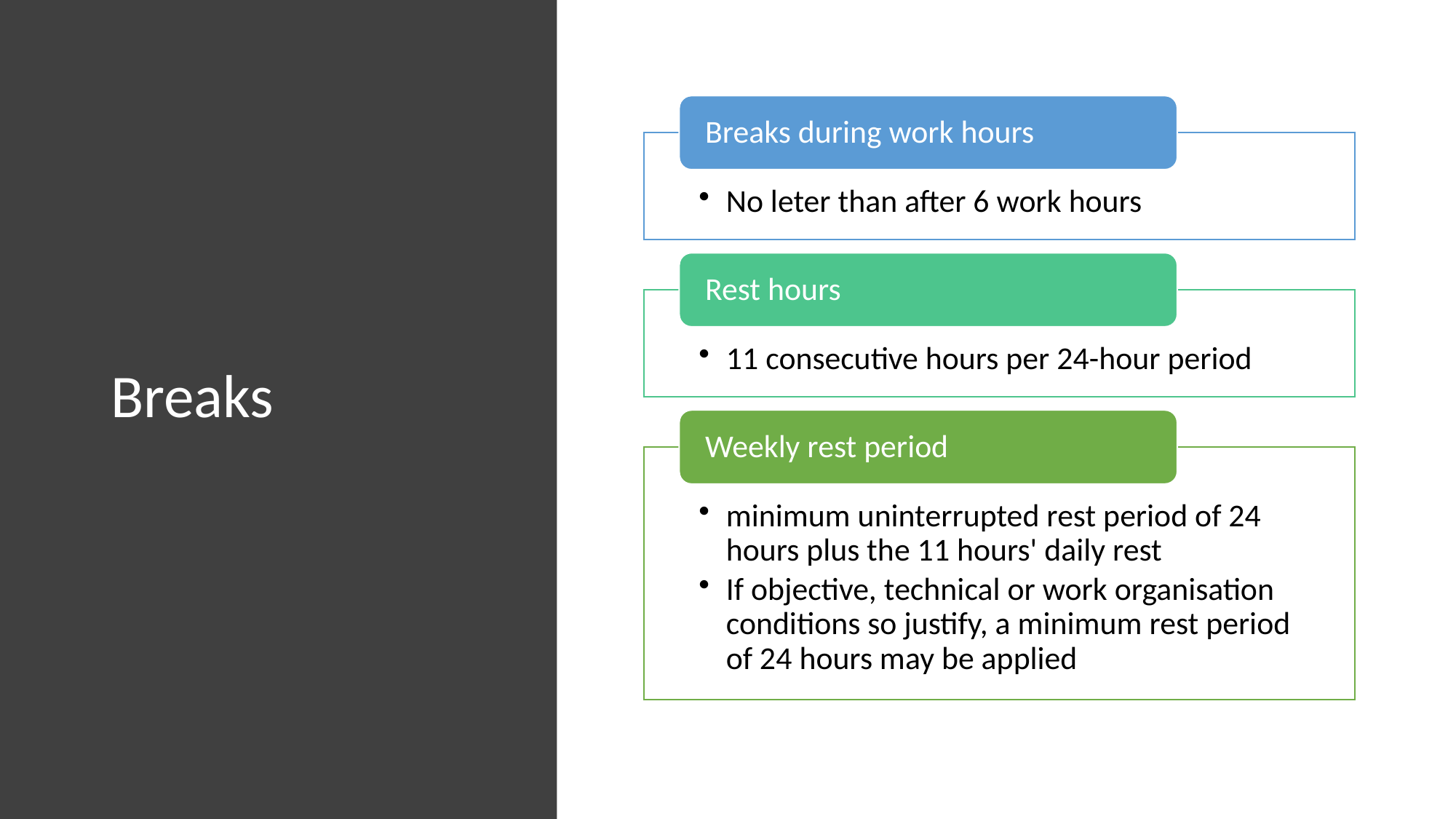

No leter than after 6 work hours
Breaks during work hours
11 consecutive hours per 24-hour period
Rest hours
minimum uninterrupted rest period of 24 hours plus the 11 hours' daily rest
If objective, technical or work organisation conditions so justify, a minimum rest period of 24 hours may be applied
Weekly rest period
# Breaks